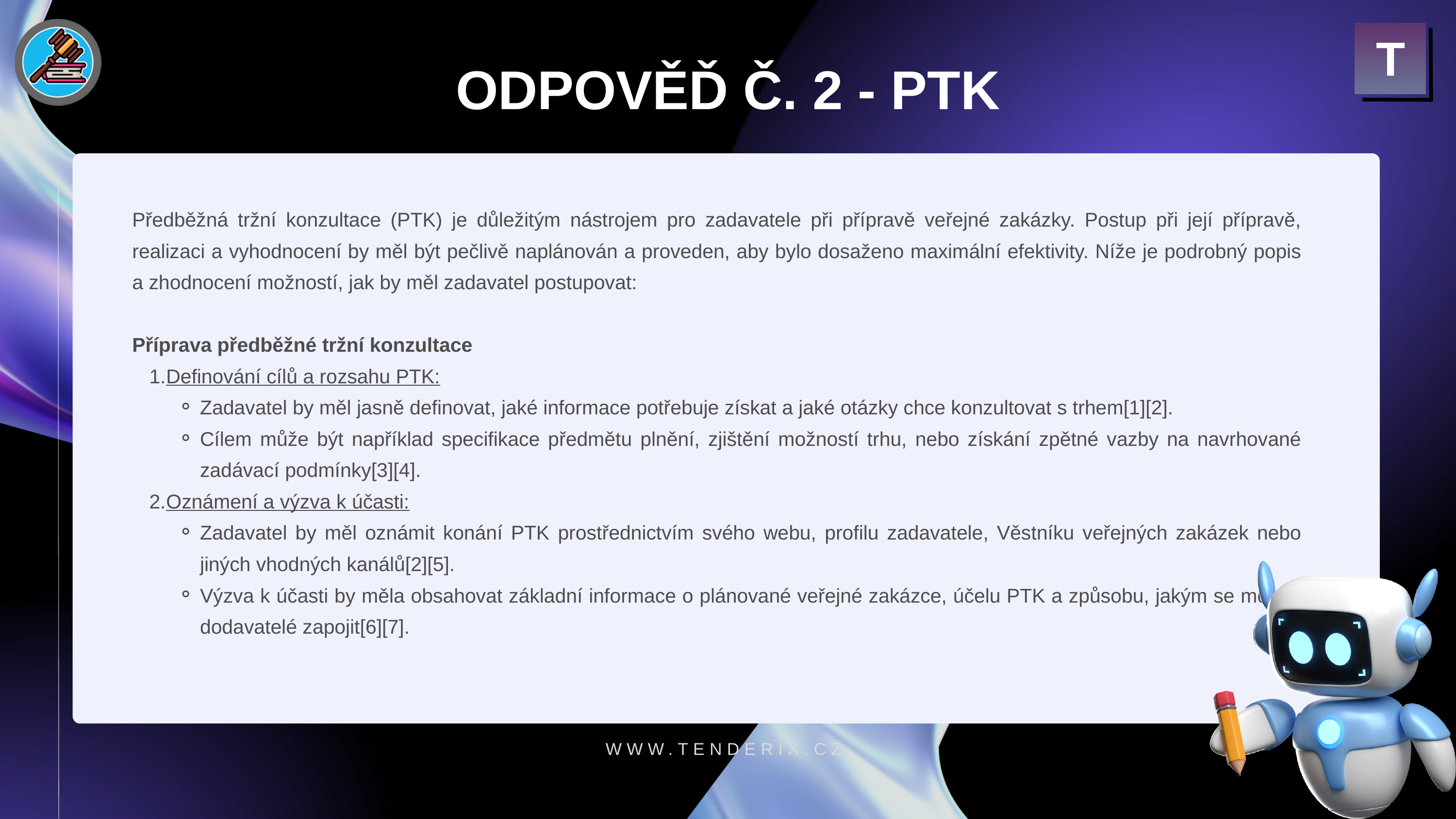

T

ODPOVĚĎ Č. 2 - PTK

Předběžná tržní konzultace (PTK) je důležitým nástrojem pro zadavatele při přípravě veřejné zakázky. Postup při její přípravě, realizaci a vyhodnocení by měl být pečlivě naplánován a proveden, aby bylo dosaženo maximální efektivity. Níže je podrobný popis a zhodnocení možností, jak by měl zadavatel postupovat:

Příprava předběžné tržní konzultace
Definování cílů a rozsahu PTK:
Zadavatel by měl jasně definovat, jaké informace potřebuje získat a jaké otázky chce konzultovat s trhem[1][2].
Cílem může být například specifikace předmětu plnění, zjištění možností trhu, nebo získání zpětné vazby na navrhované zadávací podmínky[3][4].
Oznámení a výzva k účasti:
Zadavatel by měl oznámit konání PTK prostřednictvím svého webu, profilu zadavatele, Věstníku veřejných zakázek nebo jiných vhodných kanálů[2][5].
Výzva k účasti by měla obsahovat základní informace o plánované veřejné zakázce, účelu PTK a způsobu, jakým se mohou dodavatelé zapojit[6][7].

WWW.TENDERIX.CZ